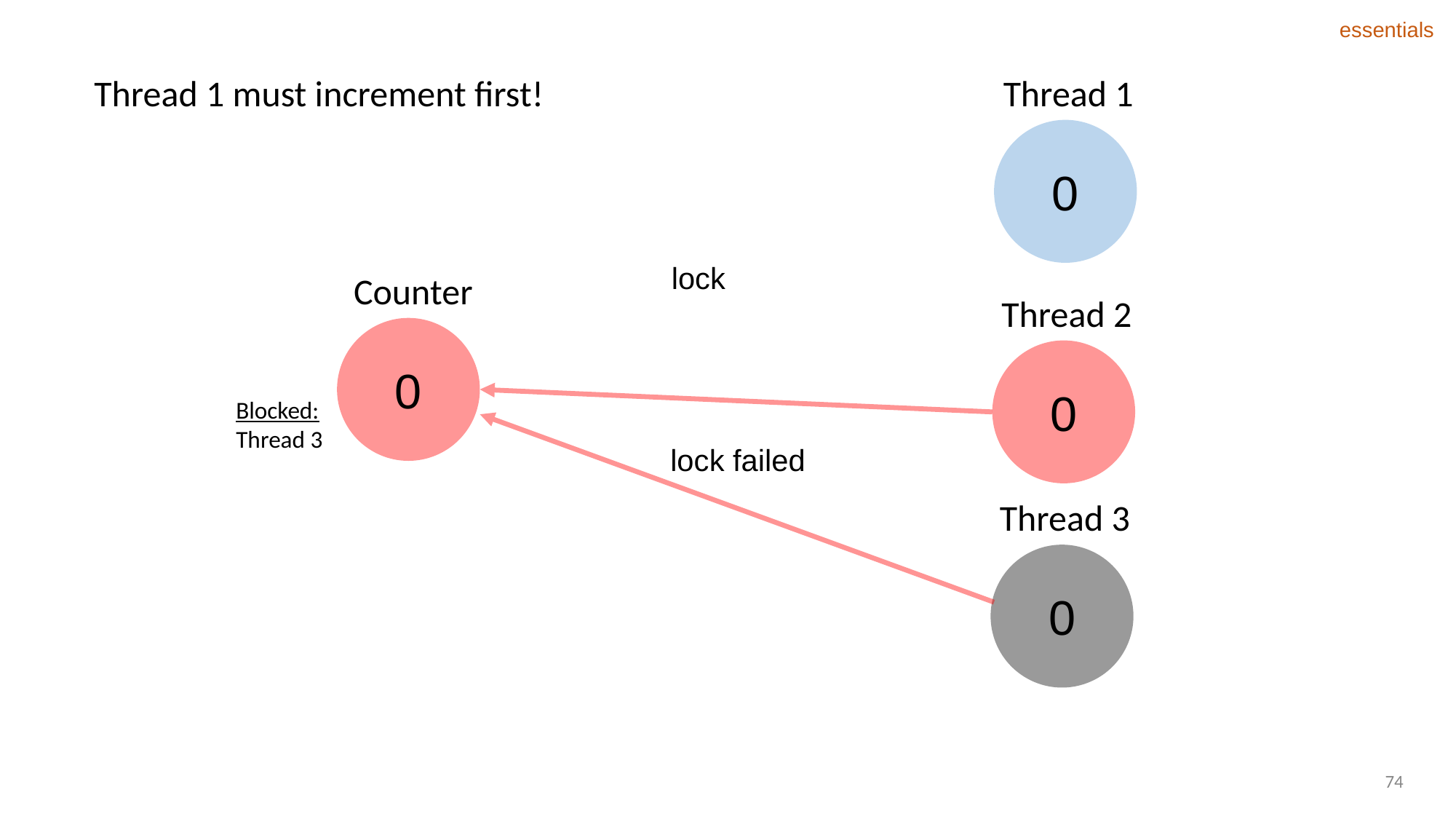

essentials
Thread 1 must increment first!
Thread 1
0
lock
Counter
Thread 2
0
0
Blocked:
Thread 3
lock failed
Thread 3
0
74